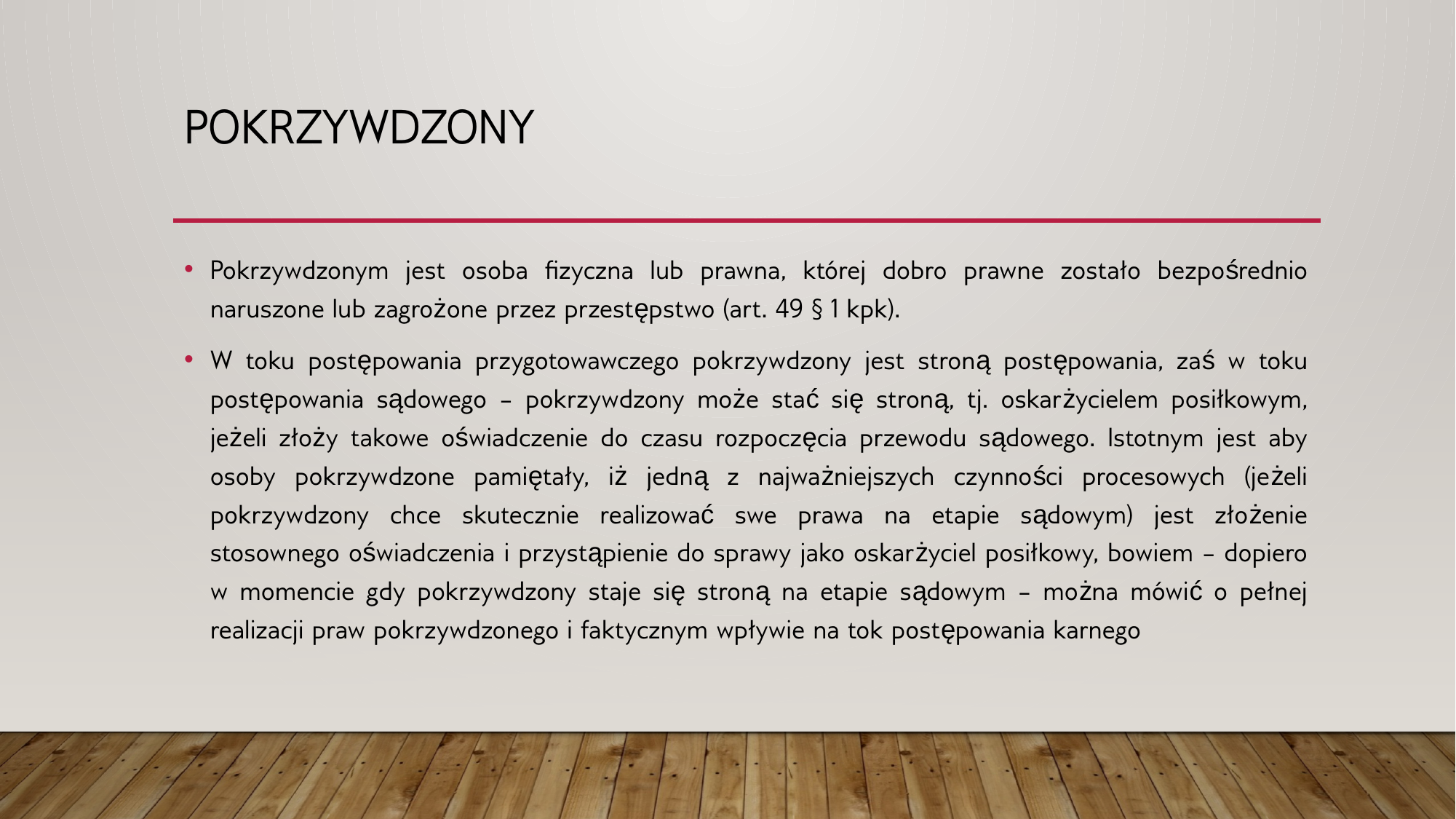

# Pokrzywdzony
Pokrzywdzonym jest osoba fizyczna lub prawna, której dobro prawne zostało bezpośrednio naruszone lub zagrożone przez przestępstwo (art. 49 § 1 kpk).
W toku postępowania przygotowawczego pokrzywdzony jest stroną postępowania, zaś w toku postępowania sądowego – pokrzywdzony może stać się stroną, tj. oskarżycielem posiłkowym, jeżeli złoży takowe oświadczenie do czasu rozpoczęcia przewodu sądowego. Istotnym jest aby osoby pokrzywdzone pamiętały, iż jedną z najważniejszych czynności procesowych (jeżeli pokrzywdzony chce skutecznie realizować swe prawa na etapie sądowym) jest złożenie stosownego oświadczenia i przystąpienie do sprawy jako oskarżyciel posiłkowy, bowiem – dopiero w momencie gdy pokrzywdzony staje się stroną na etapie sądowym – można mówić o pełnej realizacji praw pokrzywdzonego i faktycznym wpływie na tok postępowania karnego